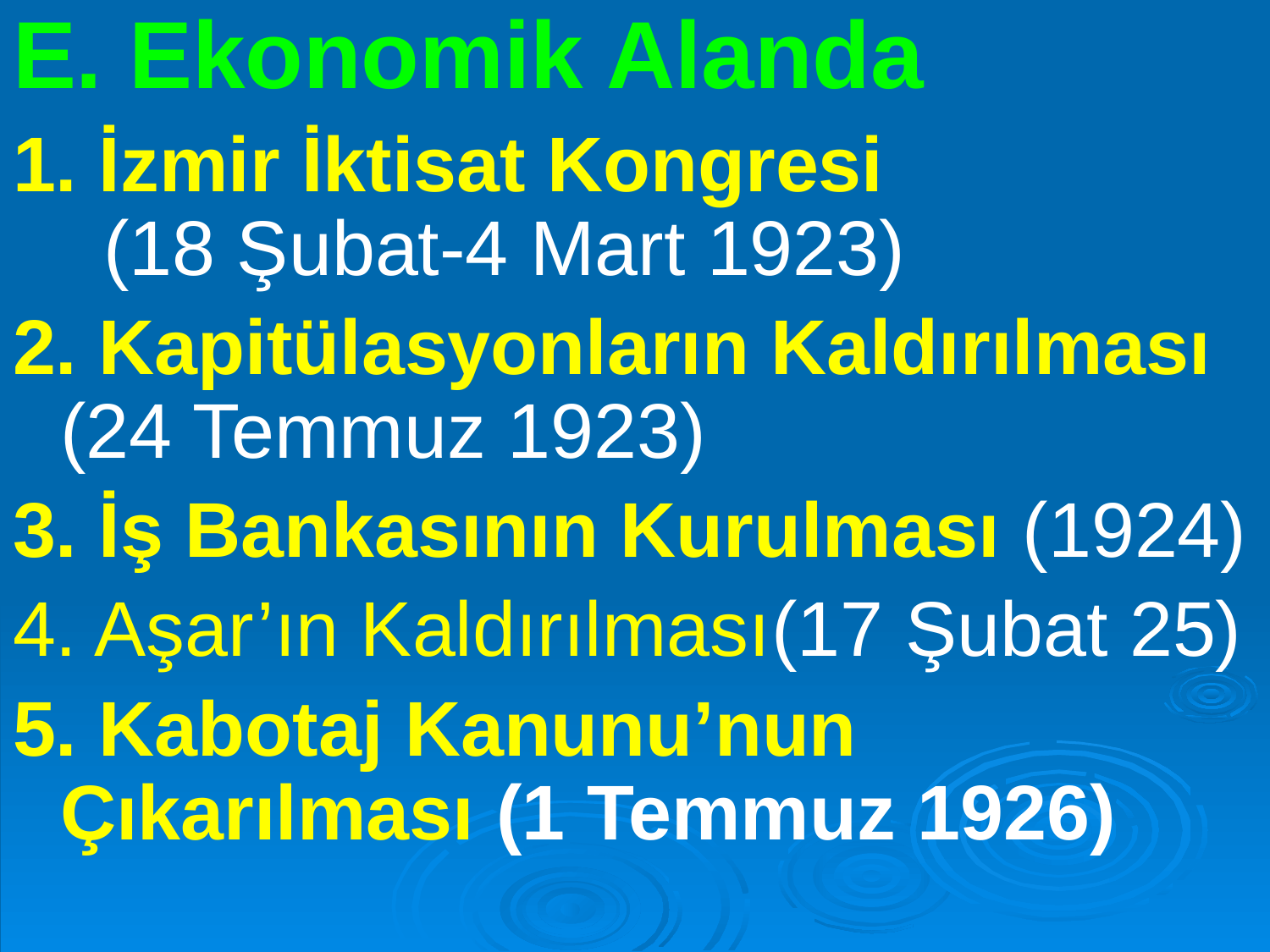

E. Ekonomik Alanda
1. İzmir İktisat Kongresi                    (18 Şubat-4 Mart 1923)
2. Kapitülasyonların Kaldırılması (24 Temmuz 1923)
3. İş Bankasının Kurulması (1924)
4. Aşar’ın Kaldırılması(17 Şubat 25)
5. Kabotaj Kanunu’nun Çıkarılması (1 Temmuz 1926)